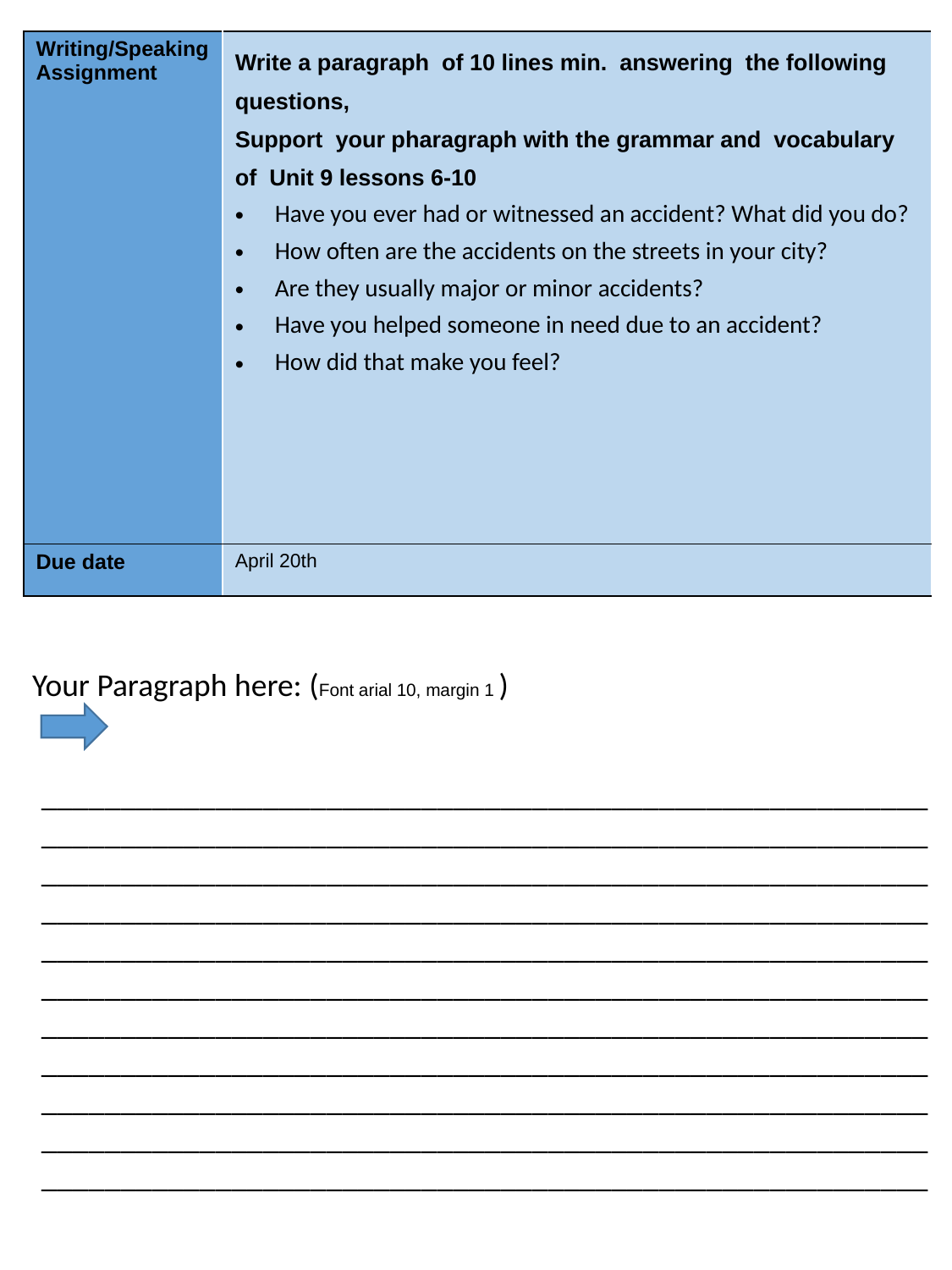

| Writing/Speaking Assignment | Write a paragraph of 10 lines min. answering the following questions, Support your pharagraph with the grammar and vocabulary of Unit 9 lessons 6-10 Have you ever had or witnessed an accident? What did you do? How often are the accidents on the streets in your city? Are they usually major or minor accidents? Have you helped someone in need due to an accident? How did that make you feel? |
| --- | --- |
| Due date | April 20th |
Your Paragraph here: (Font arial 10, margin 1 )

________________________________________________________________________________________________________________________________________________________________________________________________________________________________________________________________________________________________________________________________________________________________________________________________________________________________________________________________________________________________________________________________________________________________________________________________________________________________________